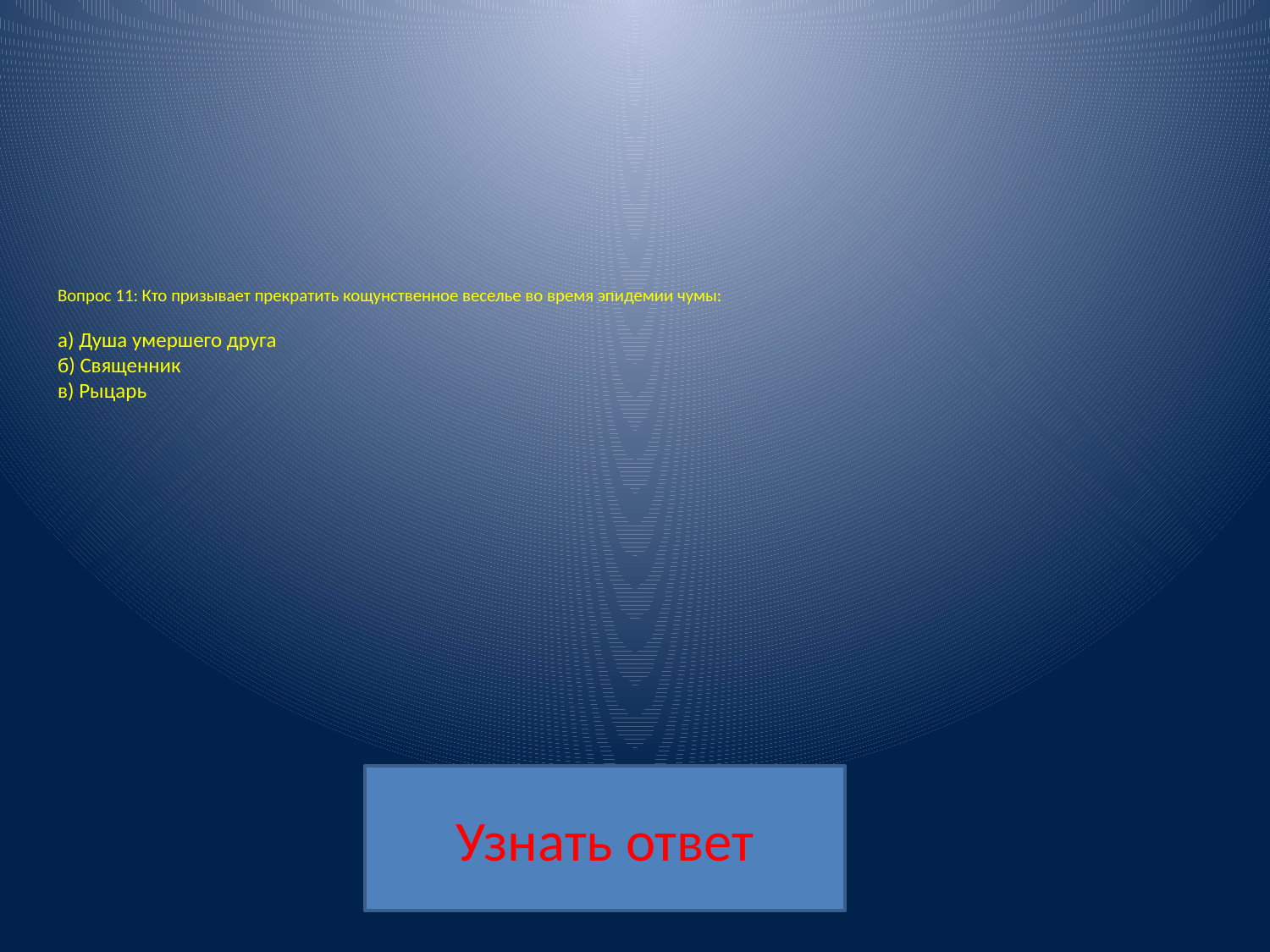

# Вопрос 11: Кто призывает прекратить кощунственное веселье во время эпидемии чумы: а) Душа умершего друга б) Священник в) Рыцарь